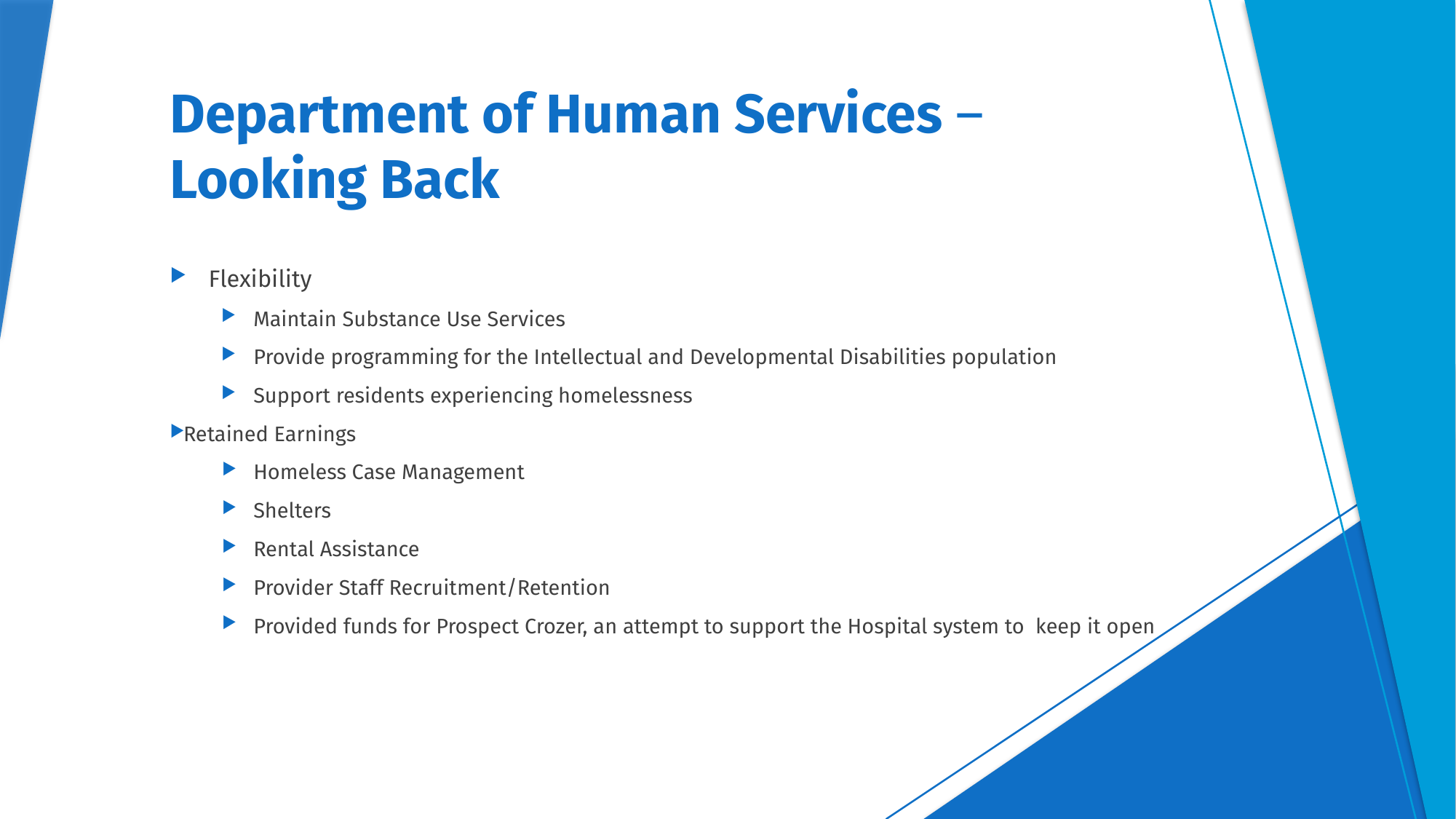

# Department of Human Services – Looking Back
Flexibility
Maintain Substance Use Services
Provide programming for the Intellectual and Developmental Disabilities population
Support residents experiencing homelessness
Retained Earnings
Homeless Case Management
Shelters
Rental Assistance
Provider Staff Recruitment/Retention
Provided funds for Prospect Crozer, an attempt to support the Hospital system to  keep it open